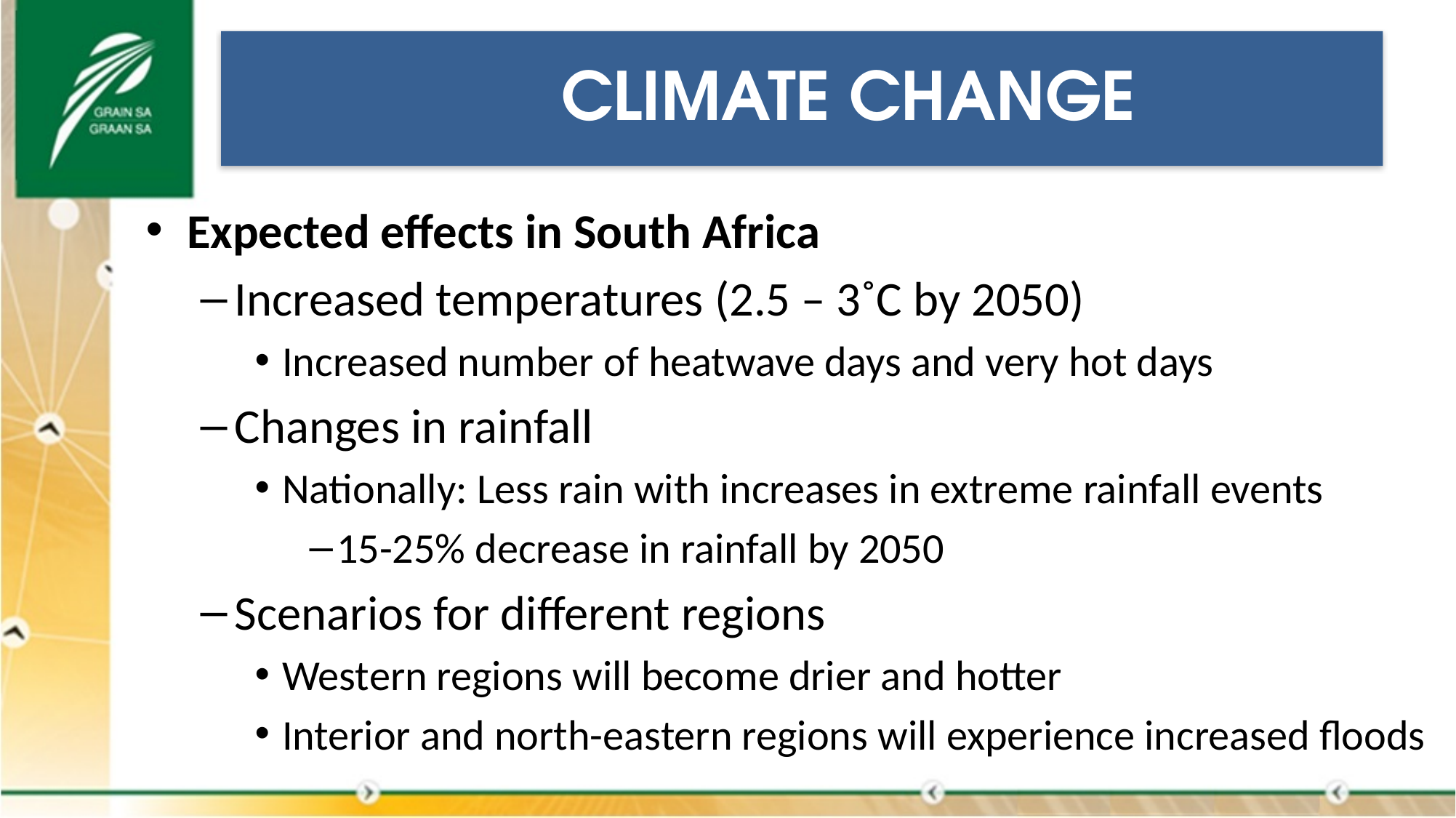

CLIMATE CHANGE
Expected effects in South Africa
Increased temperatures (2.5 – 3˚C by 2050)
Increased number of heatwave days and very hot days
Changes in rainfall
Nationally: Less rain with increases in extreme rainfall events
15-25% decrease in rainfall by 2050
Scenarios for different regions
Western regions will become drier and hotter
Interior and north-eastern regions will experience increased floods